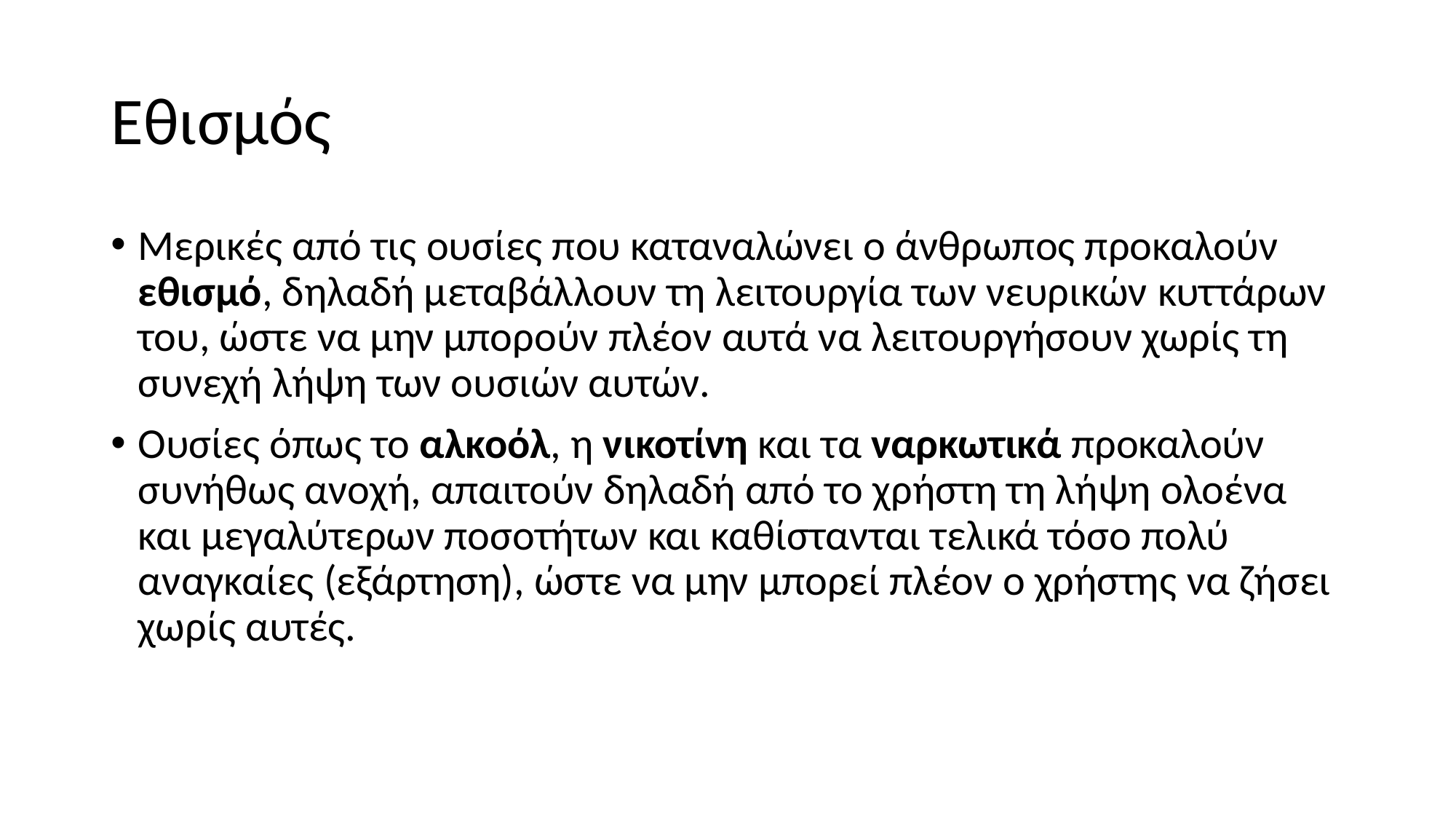

# Εθισμός
Μερικές από τις ουσίες που καταναλώνει ο άνθρωπος προκαλούν εθισμό, δηλαδή μεταβάλλουν τη λειτουργία των νευρικών κυττάρων του, ώστε να μην μπορούν πλέον αυτά να λειτουργήσουν χωρίς τη συνεχή λήψη των ουσιών αυτών.
Ουσίες όπως το αλκοόλ, η νικοτίνη και τα ναρκωτικά προκαλούν συνήθως ανοχή, απαιτούν δηλαδή από το χρήστη τη λήψη ολοένα και μεγαλύτερων ποσοτήτων και καθίστανται τελικά τόσο πολύ αναγκαίες (εξάρτηση), ώστε να μην μπορεί πλέον ο χρήστης να ζήσει χωρίς αυτές.